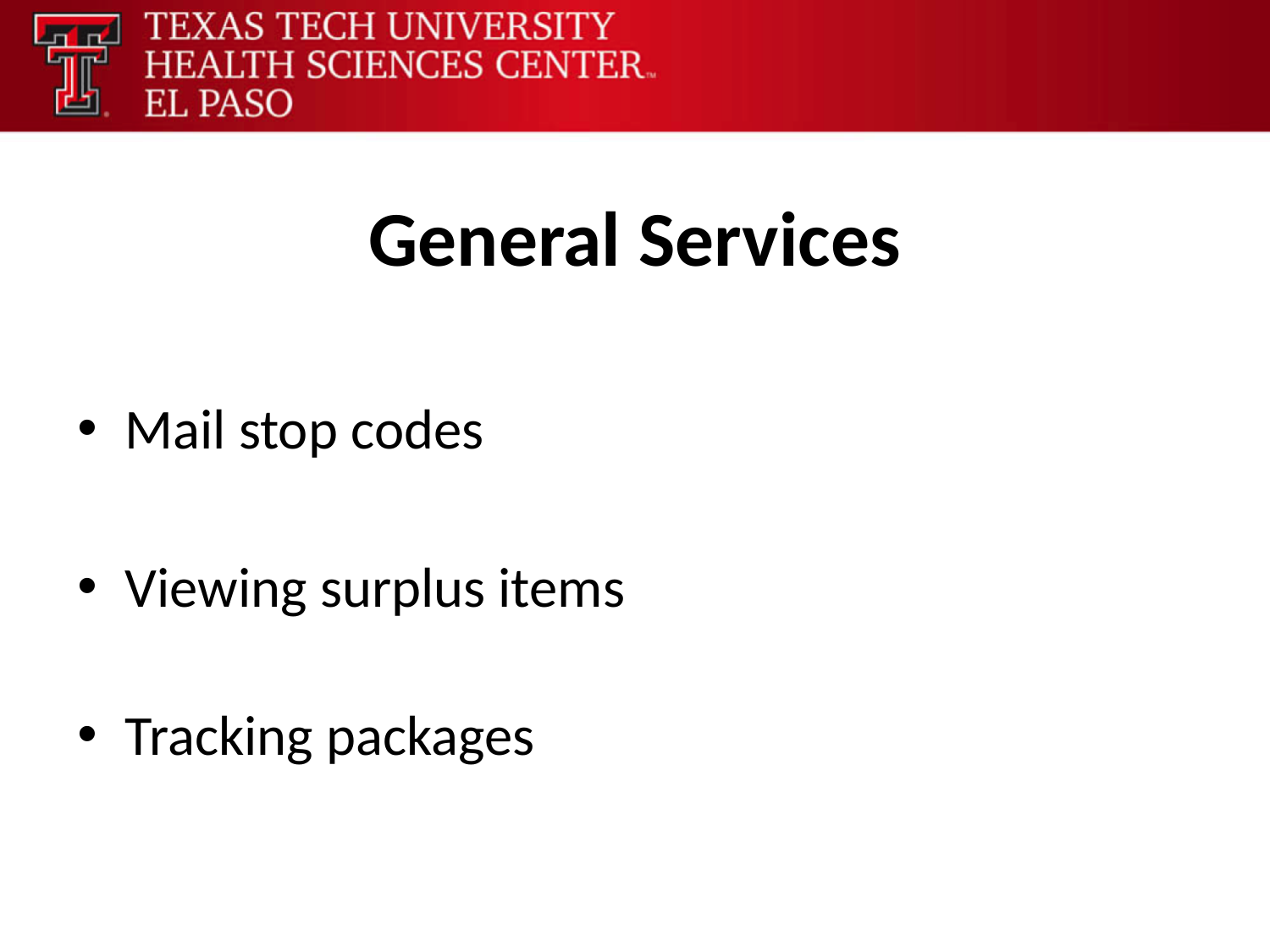

# General Services
Mail stop codes

Viewing surplus items

Tracking packages